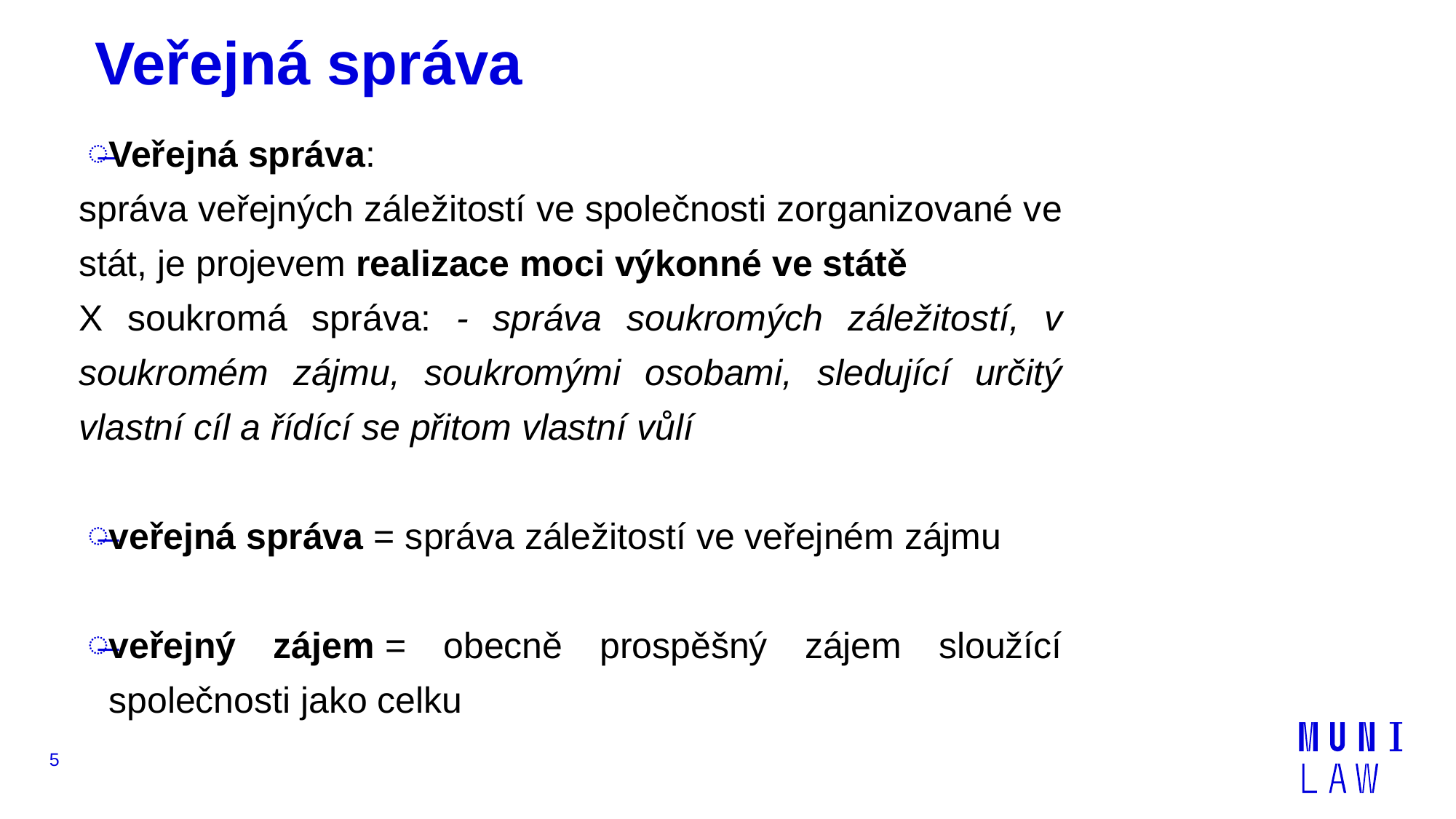

# Veřejná správa
Veřejná správa:
správa veřejných záležitostí ve společnosti zorganizované ve stát, je projevem realizace moci výkonné ve státě
X soukromá správa: - správa soukromých záležitostí, v soukromém zájmu, soukromými osobami, sledující určitý vlastní cíl a řídící se přitom vlastní vůlí

veřejná správa = správa záležitostí ve veřejném zájmu

veřejný zájem = obecně prospěšný zájem sloužící společnosti jako celku

5